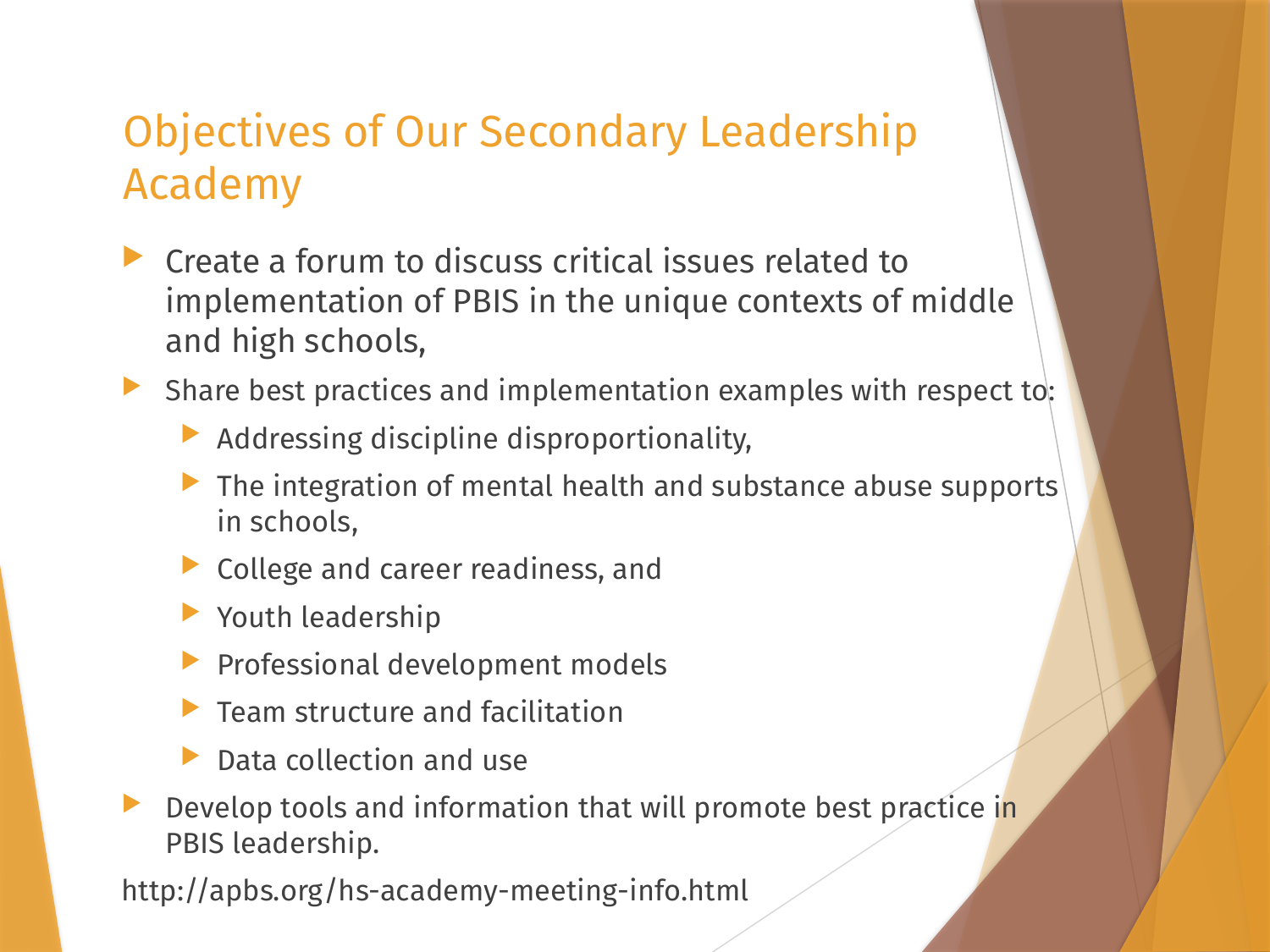

# Objectives of Our Secondary Leadership Academy
Create a forum to discuss critical issues related to implementation of PBIS in the unique contexts of middle and high schools,
Share best practices and implementation examples with respect to:
Addressing discipline disproportionality,
The integration of mental health and substance abuse supports in schools,
College and career readiness, and
Youth leadership
Professional development models
Team structure and facilitation
Data collection and use
Develop tools and information that will promote best practice in PBIS leadership.
http://apbs.org/hs-academy-meeting-info.html